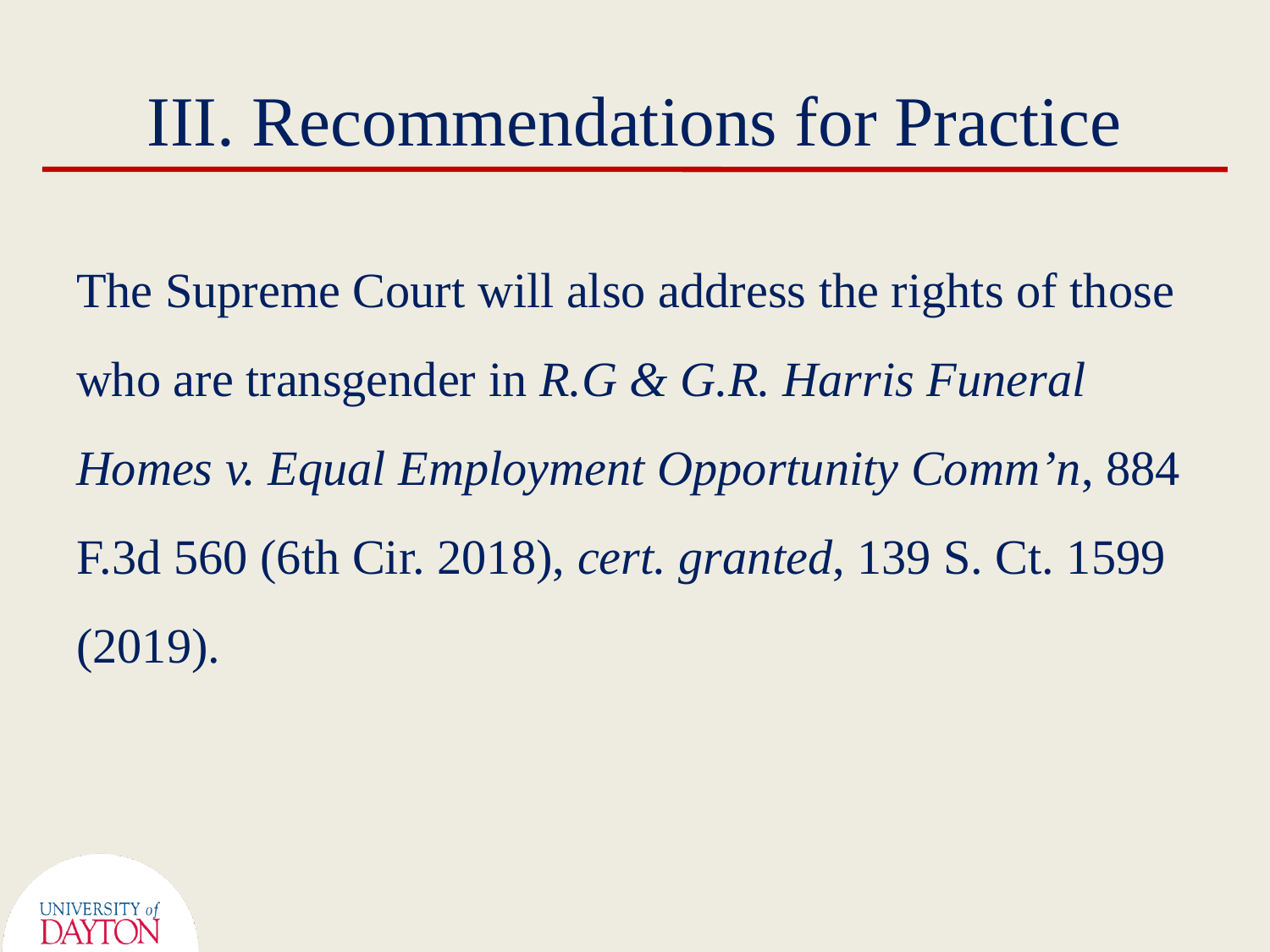

# III. Recommendations for Practice
The Supreme Court will also address the rights of those who are transgender in R.G & G.R. Harris Funeral Homes v. Equal Employment Opportunity Comm’n, 884 F.3d 560 (6th Cir. 2018), cert. granted, 139 S. Ct. 1599 (2019).